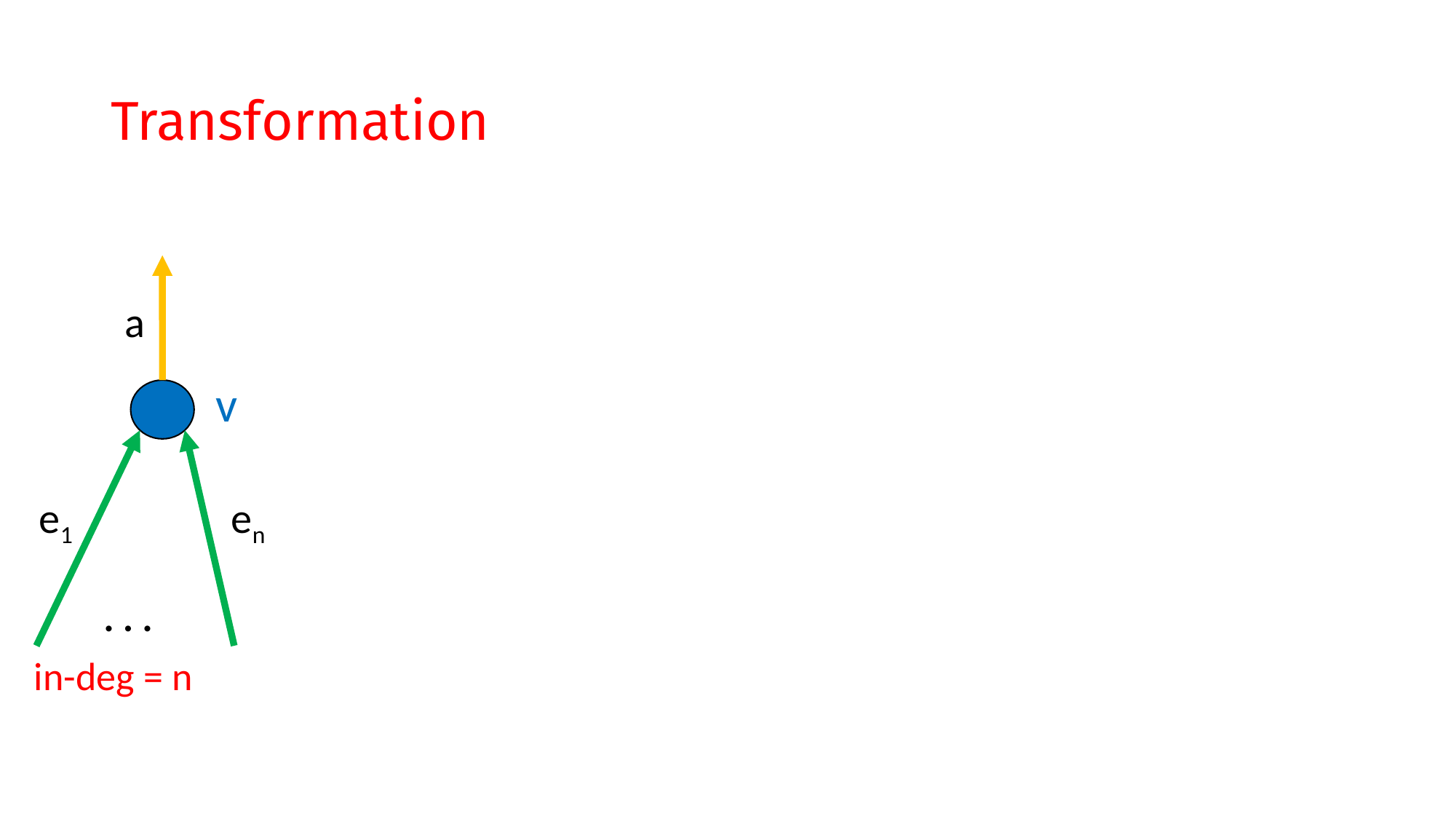

# Transformation
a
v

e1
en
. . .
in-deg = n